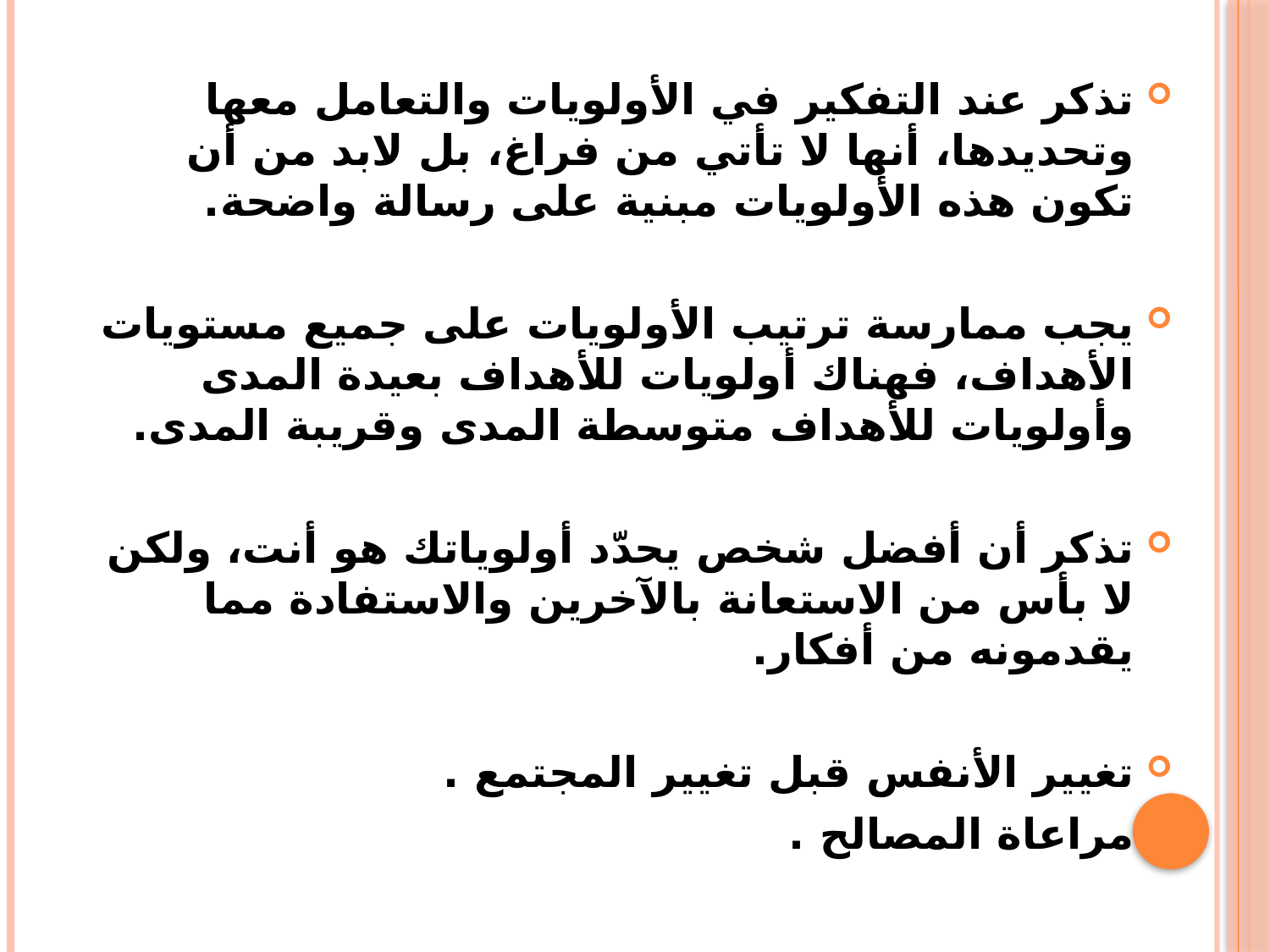

تذكر عند التفكير في الأولويات والتعامل معها وتحديدها، أنها لا تأتي من فراغ، بل لابد من أن تكون هذه الأولويات مبنية على رسالة واضحة.

يجب ممارسة ترتيب الأولويات على جميع مستويات الأهداف، فهناك أولويات للأهداف بعيدة المدى وأولويات للأهداف متوسطة المدى وقريبة المدى.

تذكر أن أفضل شخص يحدّد أولوياتك هو أنت، ولكن لا بأس من الاستعانة بالآخرين والاستفادة مما يقدمونه من أفكار.

تغيير الأنفس قبل تغيير المجتمع .
مراعاة المصالح .